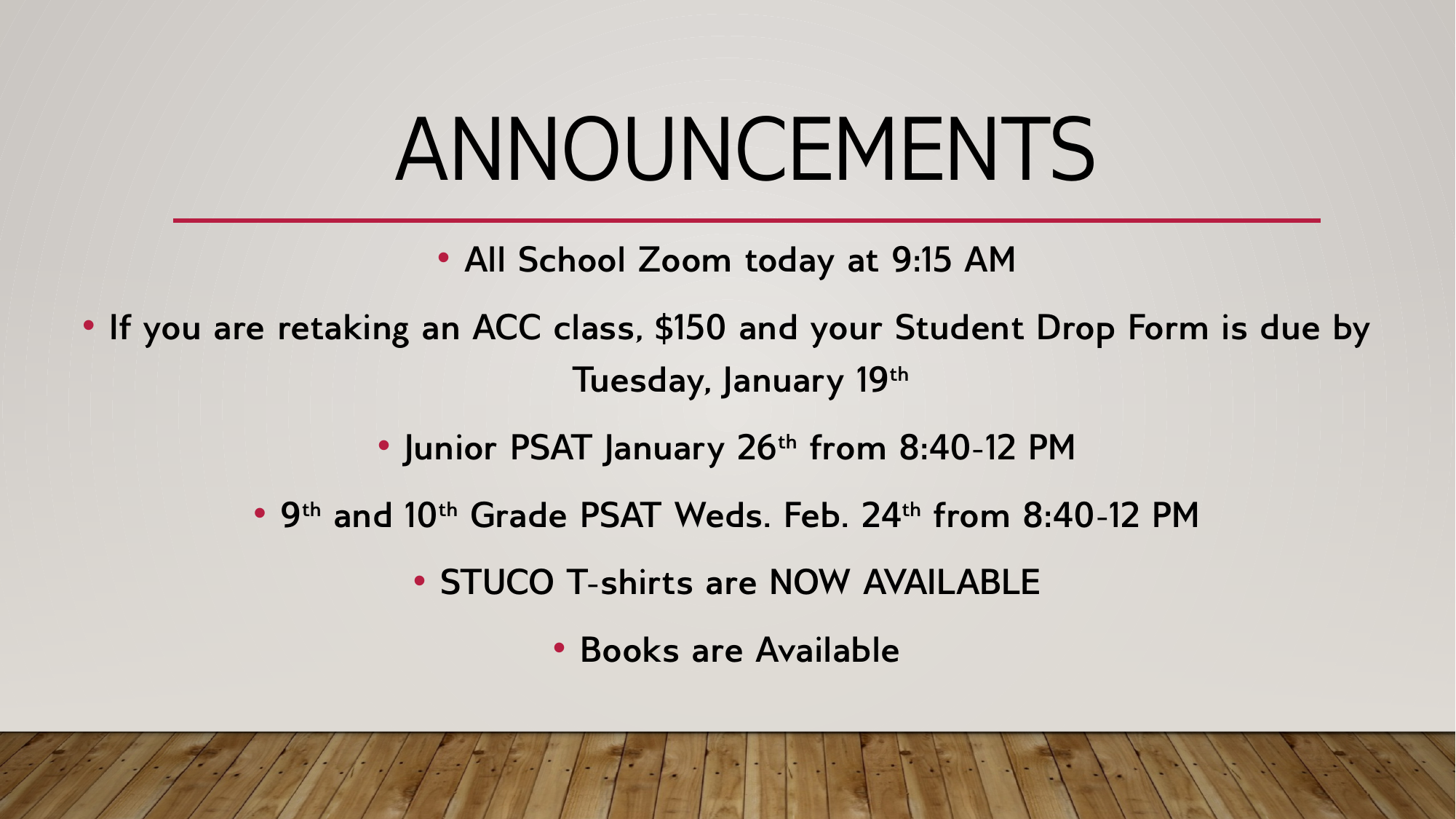

# Announcements
All School Zoom today at 9:15 AM
If you are retaking an ACC class, $150 and your Student Drop Form is due by Tuesday, January 19th
Junior PSAT January 26th from 8:40-12 PM
9th and 10th Grade PSAT Weds. Feb. 24th from 8:40-12 PM
STUCO T-shirts are NOW AVAILABLE
Books are Available